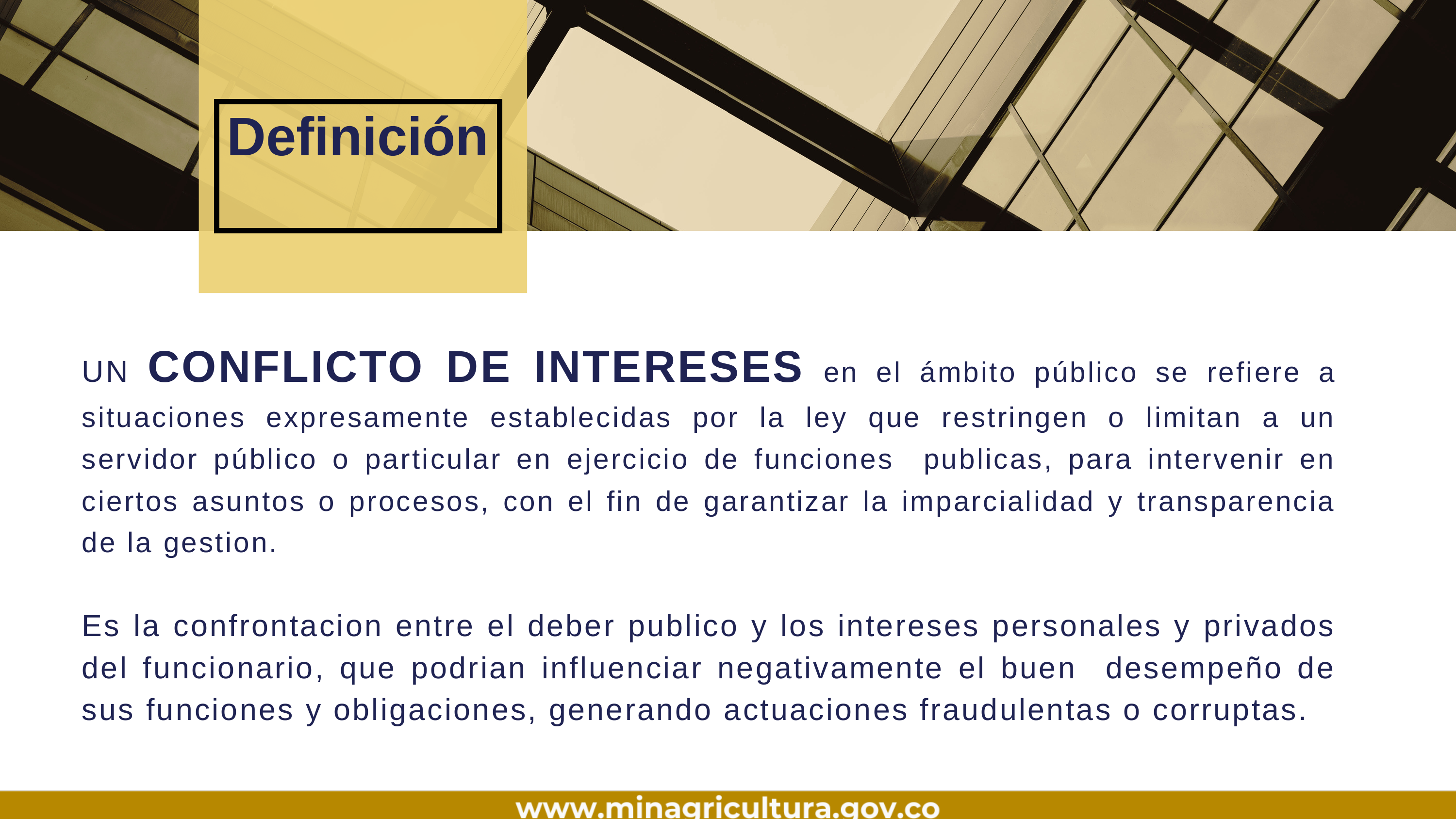

Definición
UN CONFLICTO DE INTERESES en el ámbito público se refiere a situaciones expresamente establecidas por la ley que restringen o limitan a un servidor público o particular en ejercicio de funciones  publicas, para intervenir en ciertos asuntos o procesos, con el fin de garantizar la imparcialidad y transparencia de la gestion.

Es la confrontacion entre el deber publico y los intereses personales y privados del funcionario, que podrian influenciar negativamente el buen  desempeño de sus funciones y obligaciones, generando actuaciones fraudulentas o corruptas.